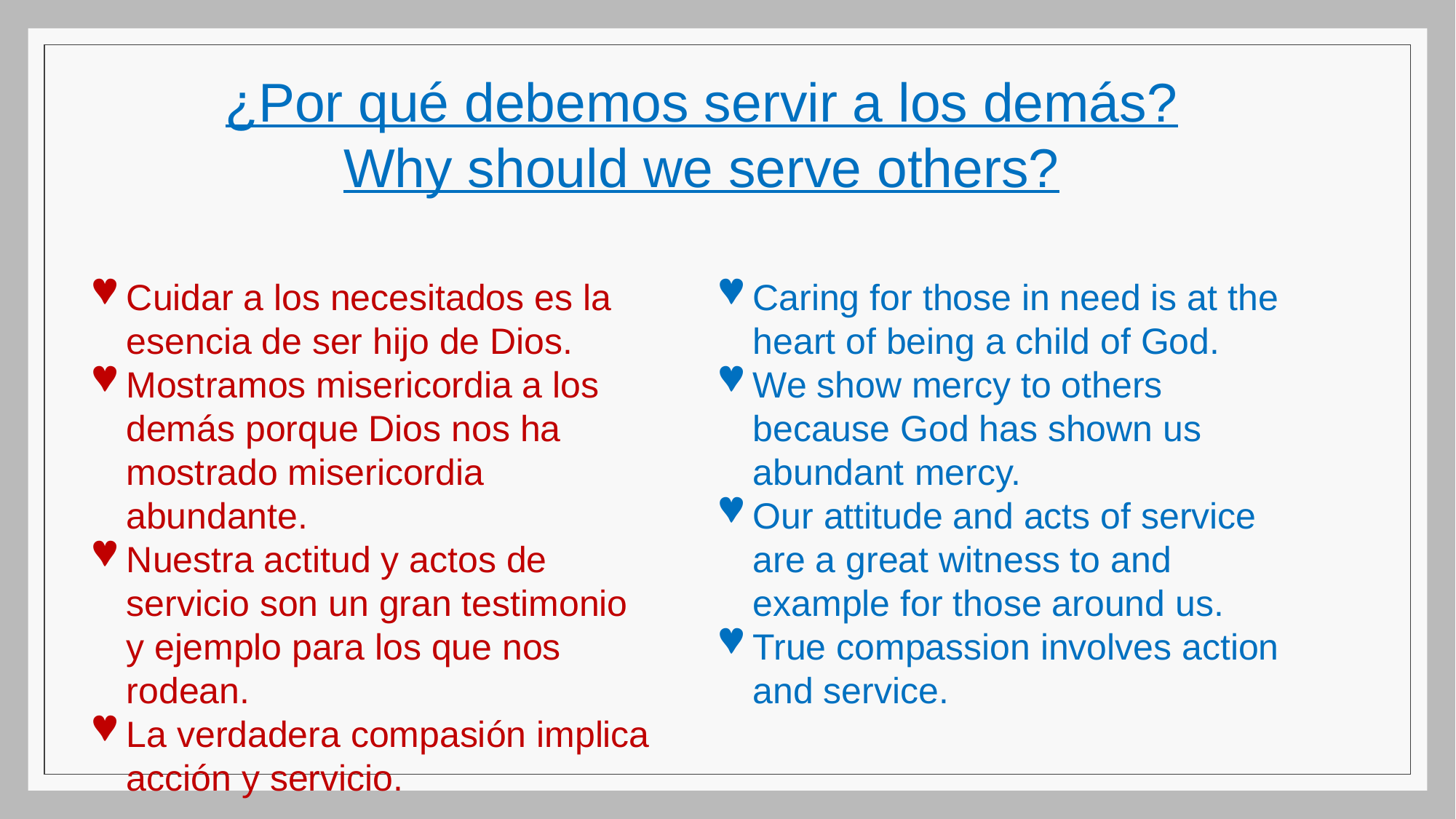

¿Por qué debemos servir a los demás?
Why should we serve others?

Cuidar a los necesitados es la esencia de ser hijo de Dios.
Mostramos misericordia a los demás porque Dios nos ha mostrado misericordia abundante.
Nuestra actitud y actos de servicio son un gran testimonio y ejemplo para los que nos rodean.
La verdadera compasión implica acción y servicio.

Caring for those in need is at the heart of being a child of God.
We show mercy to others because God has shown us abundant mercy.
Our attitude and acts of service are a great witness to and example for those around us.
True compassion involves action and service.